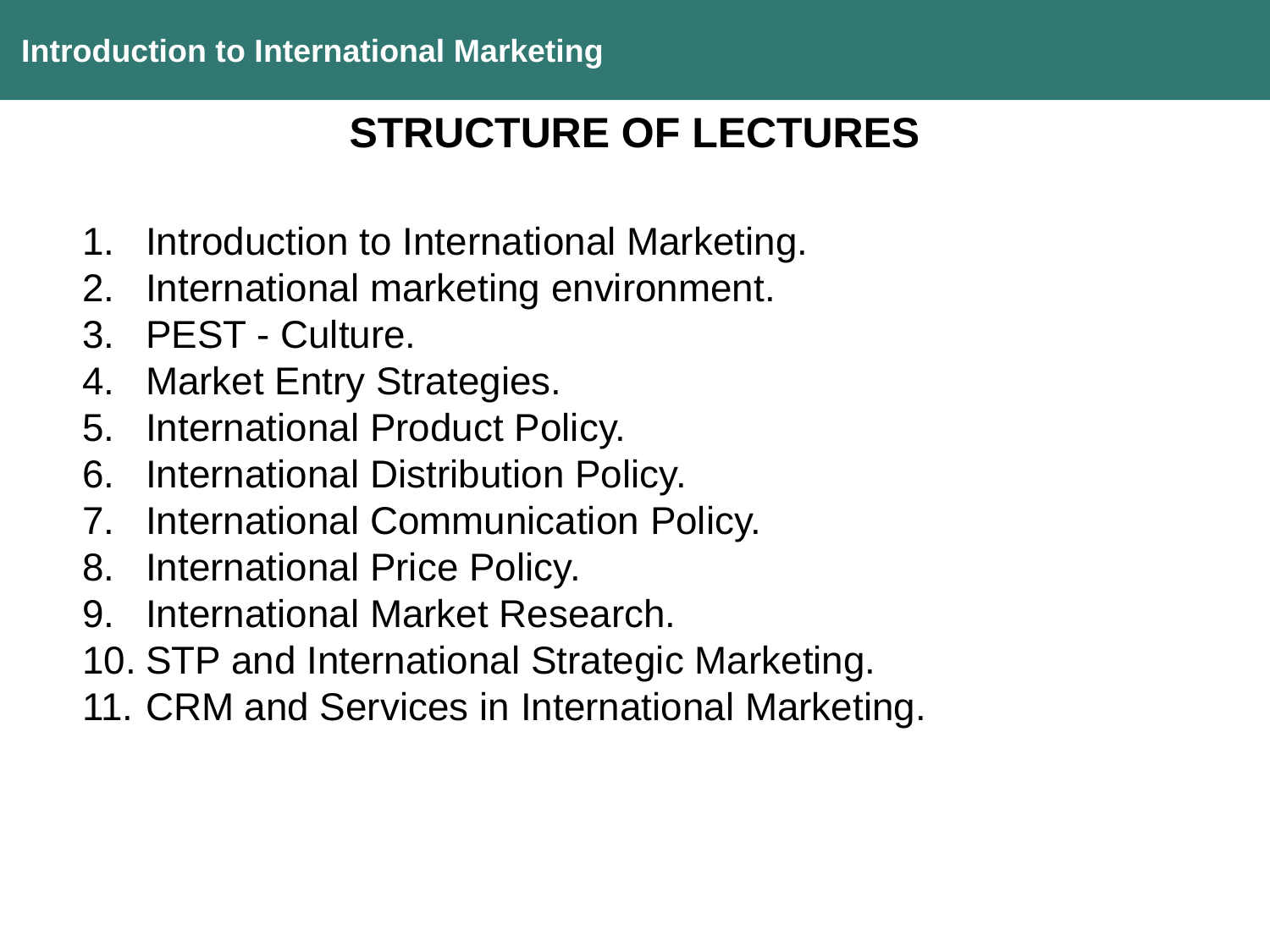

Introduction to International Marketing
STRUCTURE OF LECTURES
Introduction to International Marketing.
International marketing environment.
PEST - Culture.
Market Entry Strategies.
International Product Policy.
International Distribution Policy.
International Communication Policy.
International Price Policy.
International Market Research.
STP and International Strategic Marketing.
CRM and Services in International Marketing.